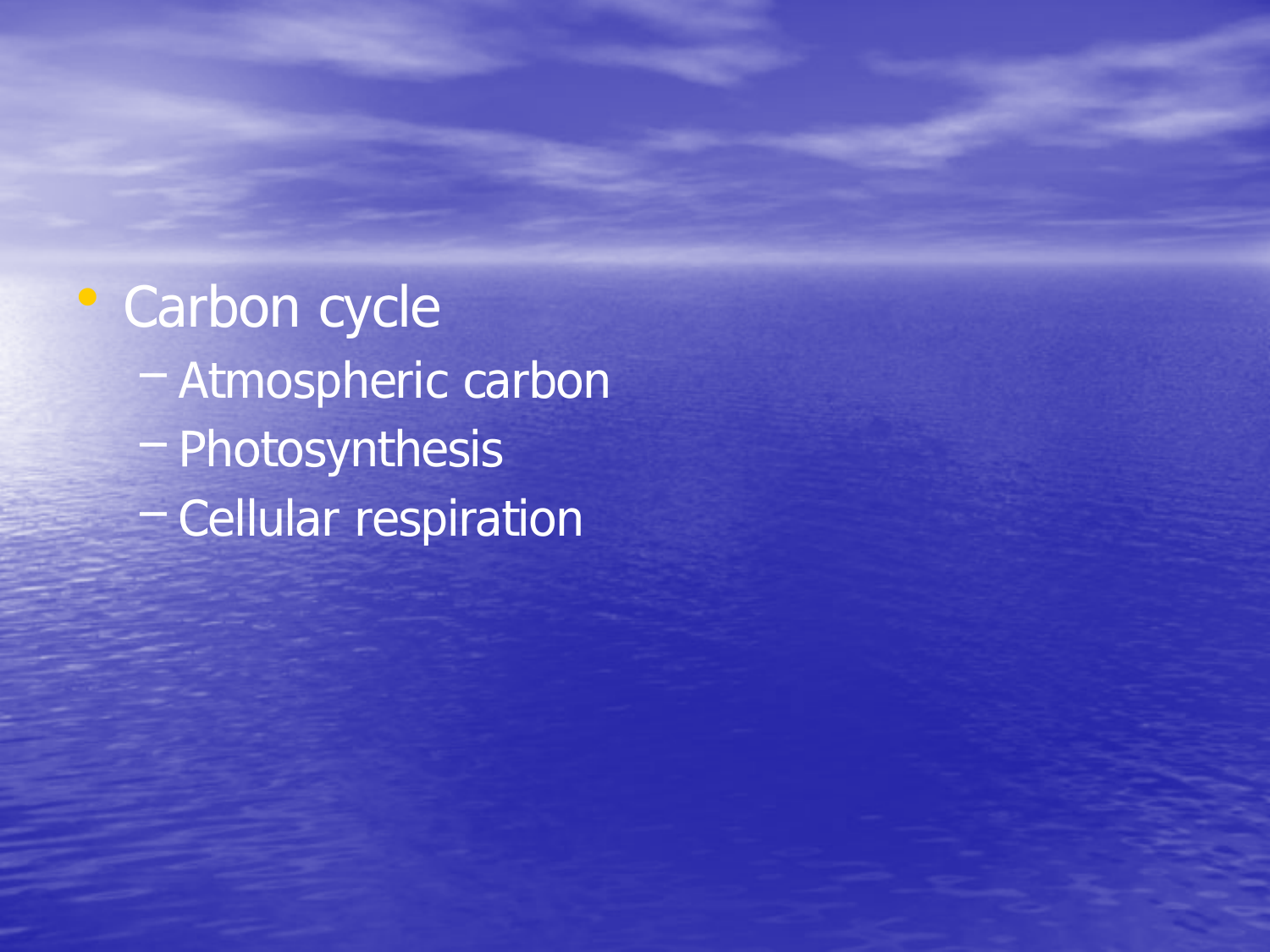

Carbon cycle
Atmospheric carbon
Photosynthesis
Cellular respiration